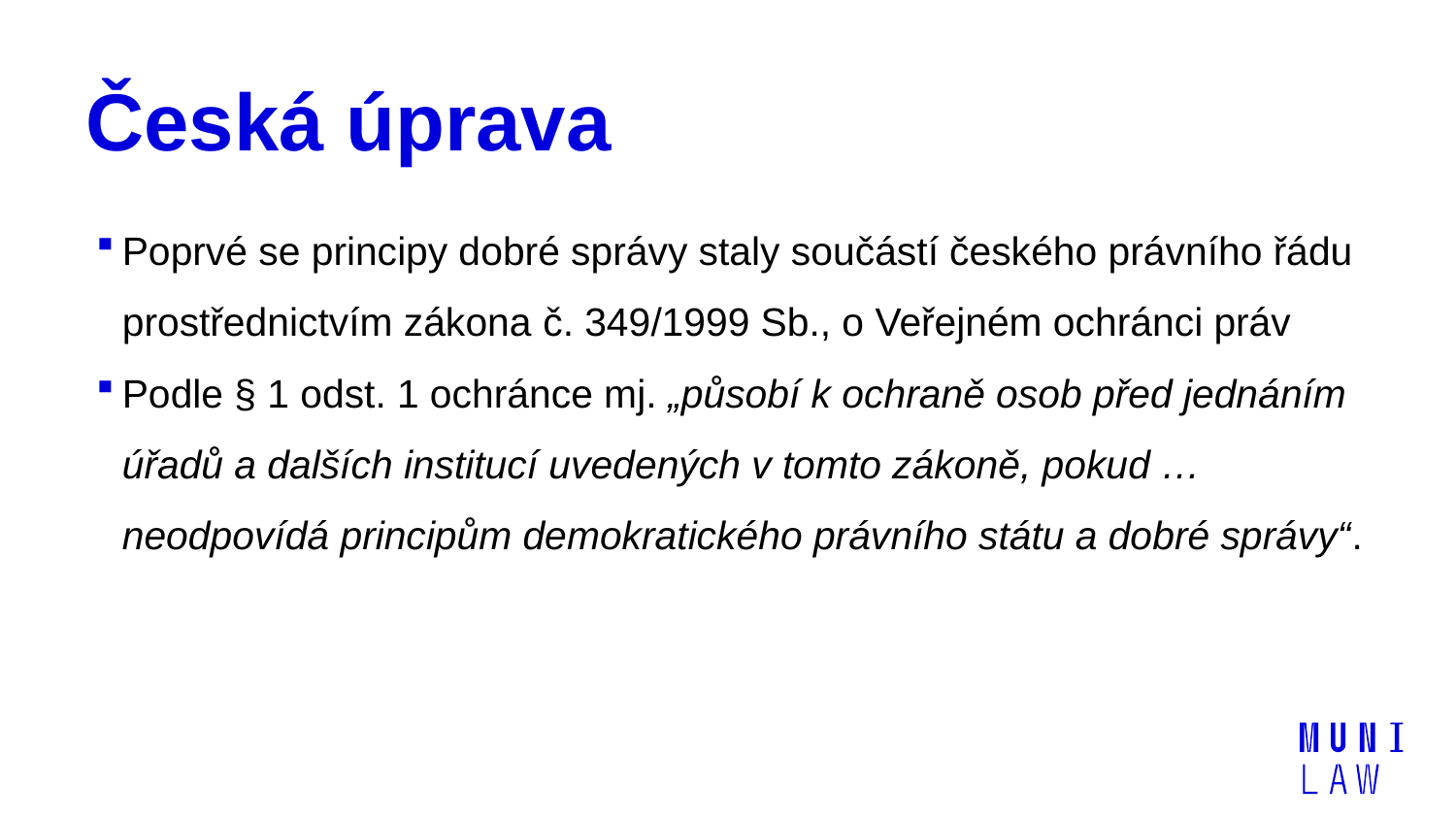

# Česká úprava
Poprvé se principy dobré správy staly součástí českého právního řádu prostřednictvím zákona č. 349/1999 Sb., o Veřejném ochránci práv
Podle § 1 odst. 1 ochránce mj. „působí k ochraně osob před jednáním úřadů a dalších institucí uvedených v tomto zákoně, pokud … neodpovídá principům demokratického právního státu a dobré správy“.